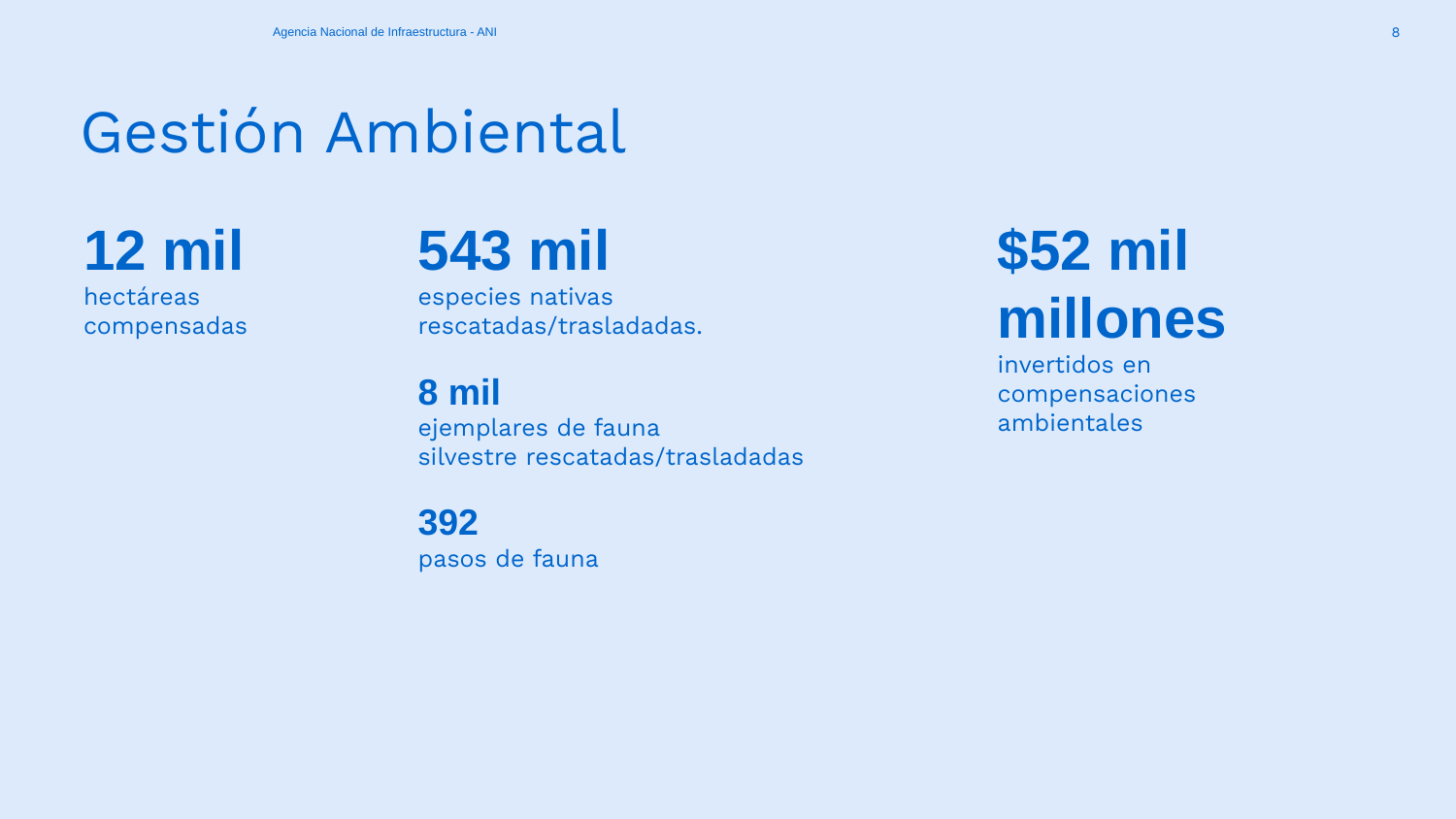

# Gestión Ambiental
12 mil
hectáreas compensadas
543 mil
especies nativas rescatadas/trasladadas.

8 mil
ejemplares de fauna
silvestre rescatadas/trasladadas

392
pasos de fauna
$52 mil
millones
invertidos en
compensaciones
ambientales